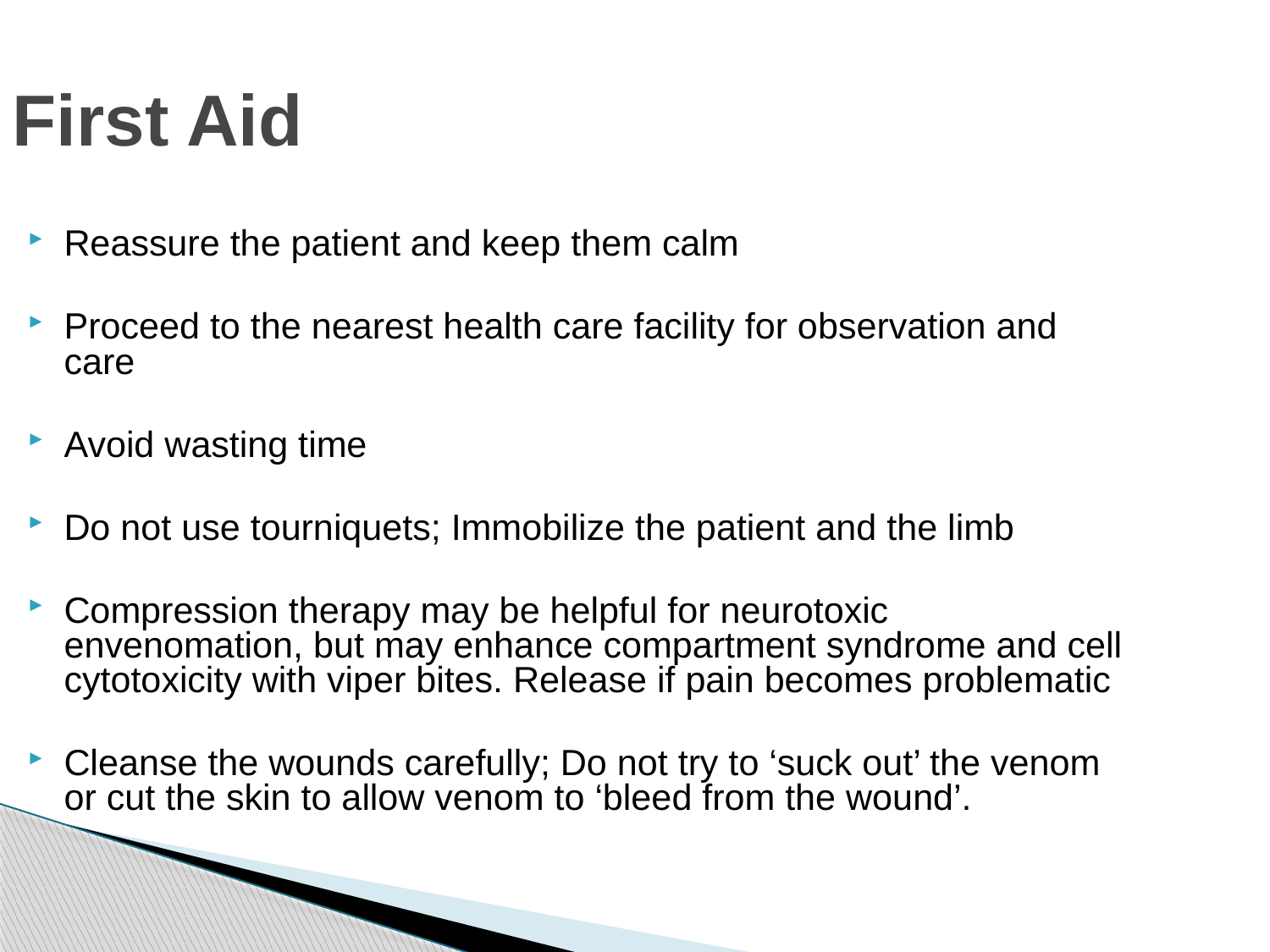

First Aid
Reassure the patient and keep them calm

Proceed to the nearest health care facility for observation and care

Avoid wasting time

Do not use tourniquets; Immobilize the patient and the limb

Compression therapy may be helpful for neurotoxic envenomation, but may enhance compartment syndrome and cell cytotoxicity with viper bites. Release if pain becomes problematic

Cleanse the wounds carefully; Do not try to ‘suck out’ the venom or cut the skin to allow venom to ‘bleed from the wound’.